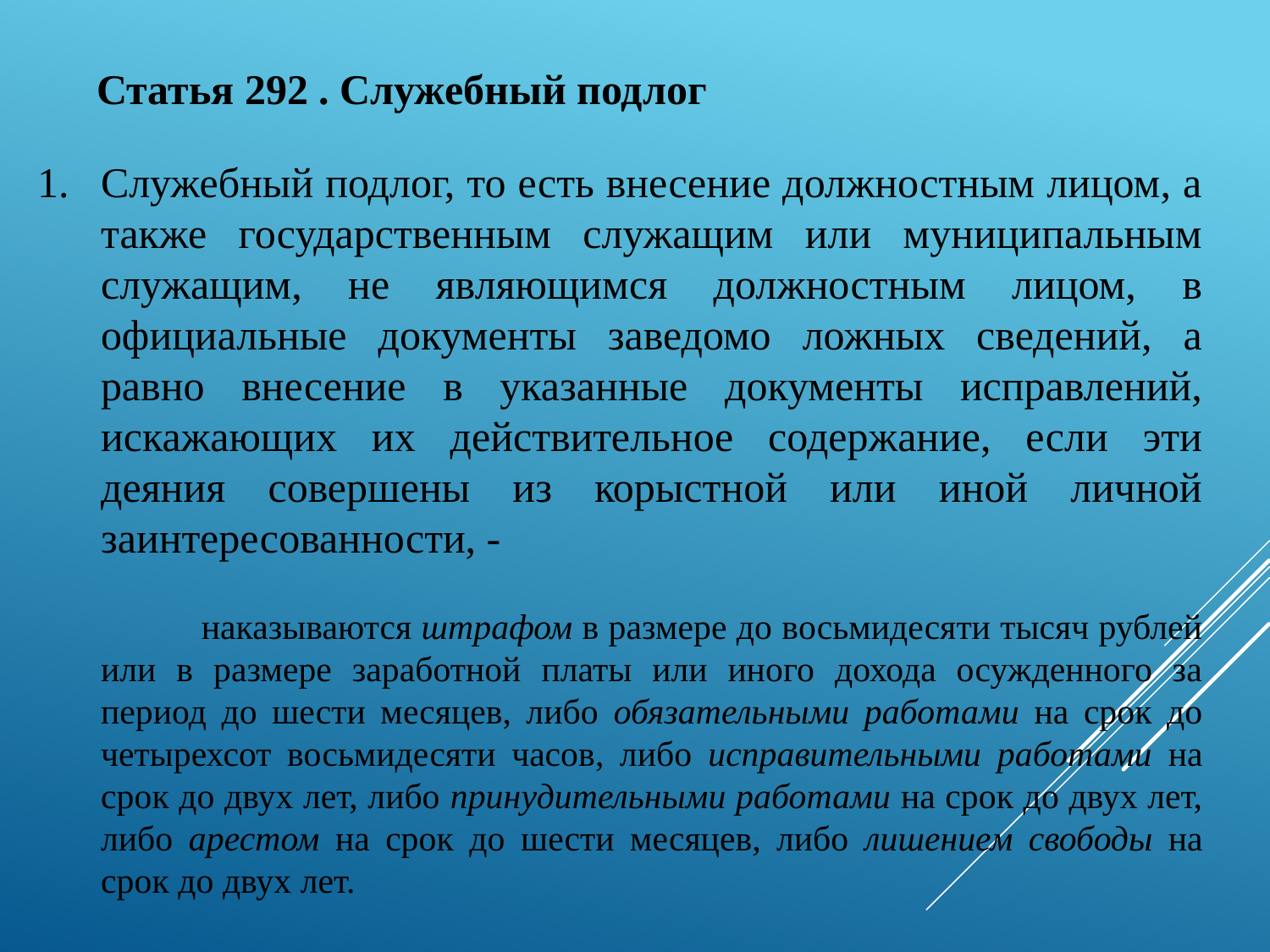

Статья 292 . Служебный подлог

Служебный подлог, то есть внесение должностным лицом, а также государственным служащим или муниципальным служащим, не являющимся должностным лицом, в официальные документы заведомо ложных сведений, а равно внесение в указанные документы исправлений, искажающих их действительное содержание, если эти деяния совершены из корыстной или иной личной заинтересованности, -

                 наказываются штрафом в размере до восьмидесяти тысяч рублей или в размере заработной платы или иного дохода осужденного за период до шести месяцев, либо обязательными работами на срок до четырехсот восьмидесяти часов, либо исправительными работами на срок до двух лет, либо принудительными работами на срок до двух лет, либо арестом на срок до шести месяцев, либо лишением свободы на срок до двух лет.